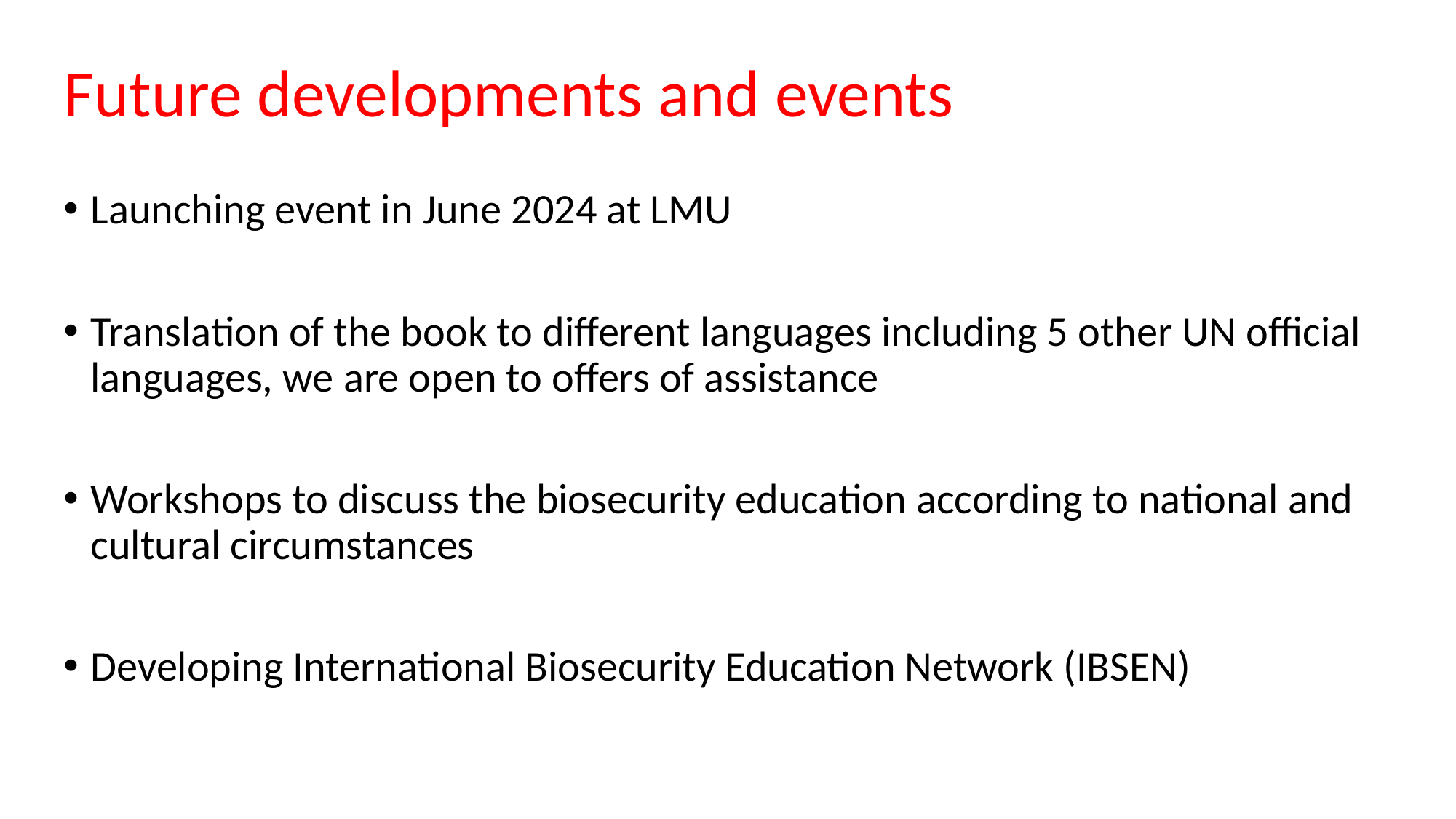

Future developments and events

Launching event in June 2024 at LMU

Translation of the book to different languages including 5 other UN official languages, we are open to offers of assistance

Workshops to discuss the biosecurity education according to national and cultural circumstances

Developing International Biosecurity Education Network (IBSEN)